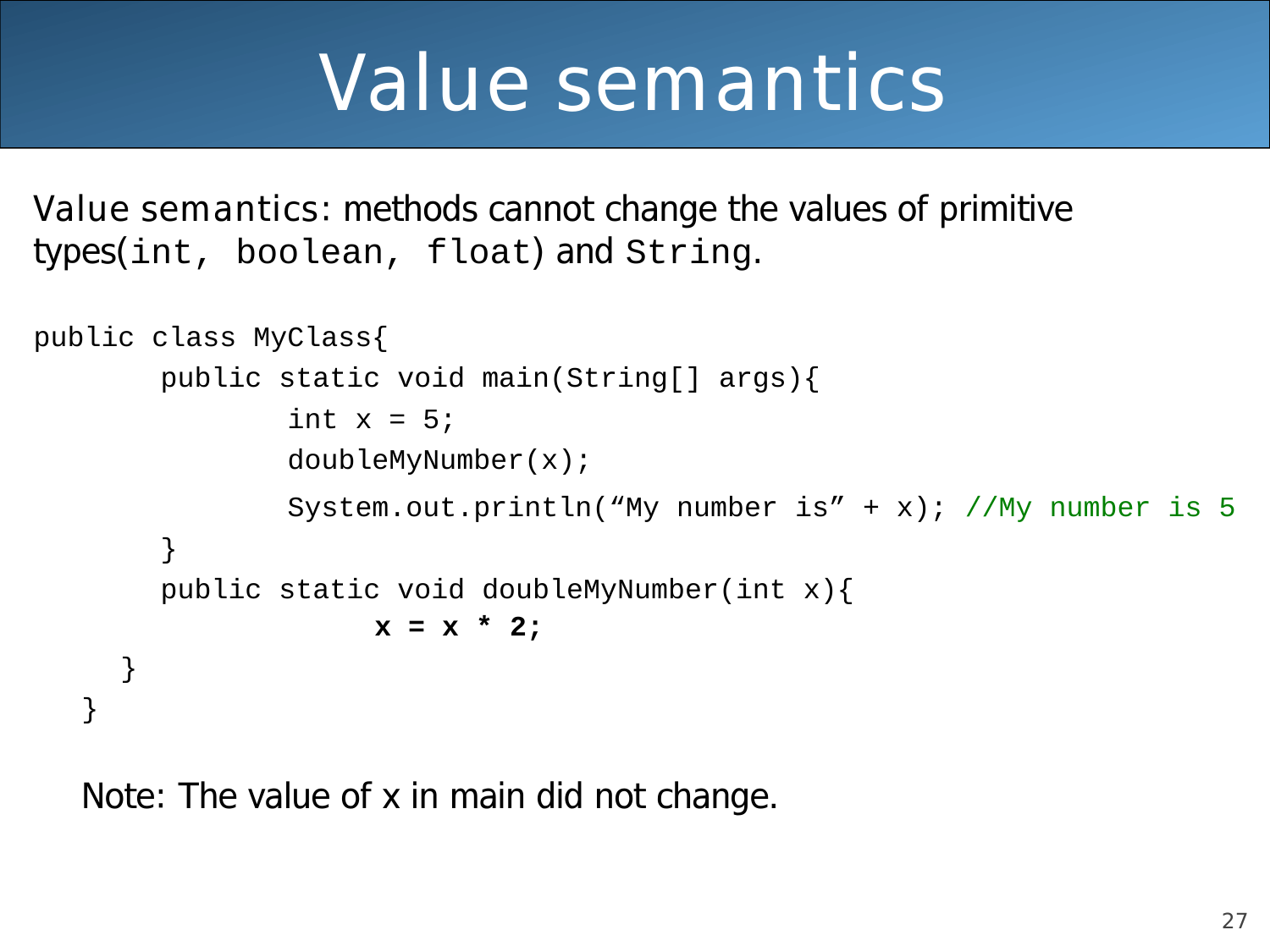

# Value semantics
Value semantics: methods cannot change the values of primitive types(int, boolean, float) and String.

public class MyClass{
	public static void main(String[] args){
		int x = 5;
		doubleMyNumber(x);
		System.out.println(“My number is” + x); //My number is 5
	}
	public static void doubleMyNumber(int x){
	  		x = x * 2;
	}
}

Note: The value of x in main did not change.